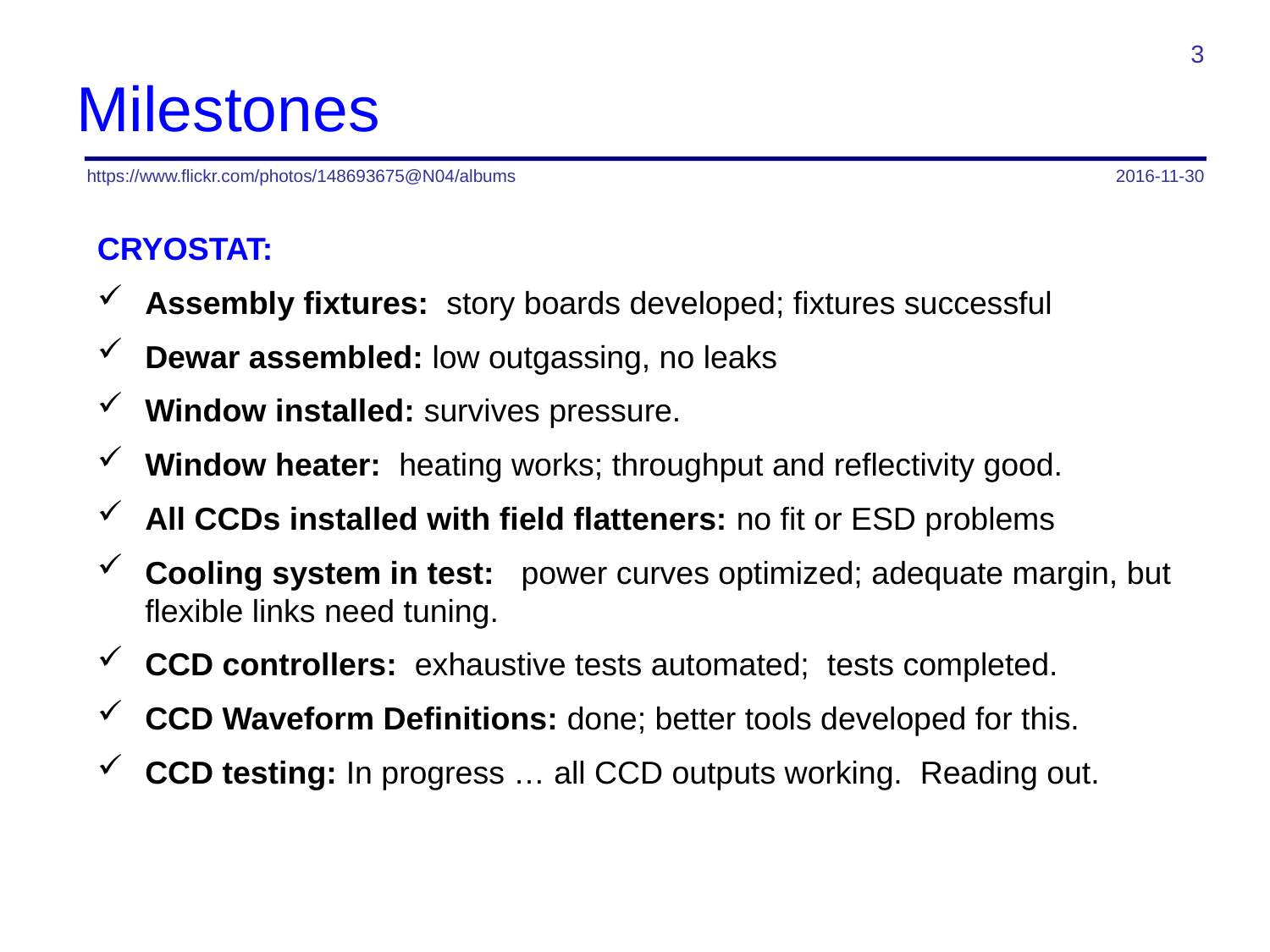

3
# Milestones
https://www.flickr.com/photos/148693675@N04/albums
2016-11-30
CRYOSTAT:
Assembly fixtures:  story boards developed; fixtures successful
Dewar assembled: low outgassing, no leaks
Window installed: survives pressure.
Window heater:  heating works; throughput and reflectivity good.
All CCDs installed with field flatteners: no fit or ESD problems
Cooling system in test:   power curves optimized; adequate margin, but flexible links need tuning.
CCD controllers:  exhaustive tests automated;  tests completed.
CCD Waveform Definitions: done; better tools developed for this.
CCD testing: In progress … all CCD outputs working.  Reading out.